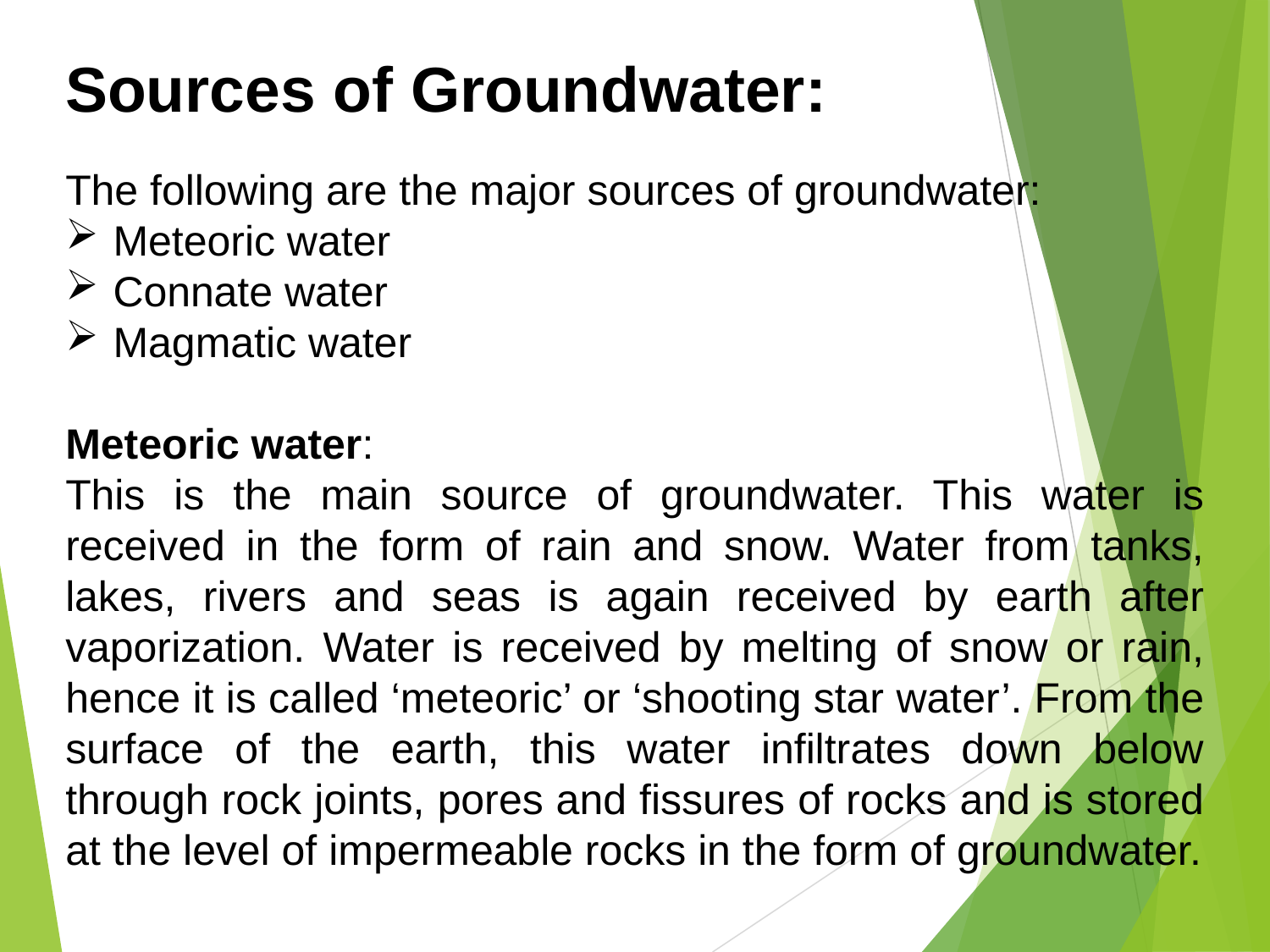

Sources of Groundwater:

The following are the major sources of groundwater:
Meteoric water
Connate water
Magmatic water

Meteoric water:
This is the main source of groundwater. This water is received in the form of rain and snow. Water from tanks, lakes, rivers and seas is again received by earth after vaporization. Water is received by melting of snow or rain, hence it is called ‘mete­oric’ or ‘shooting star water’. From the surface of the earth, this water infiltrates down below through rock joints, pores and fissures of rocks and is stored at the level of impermeable rocks in the form of groundwater.